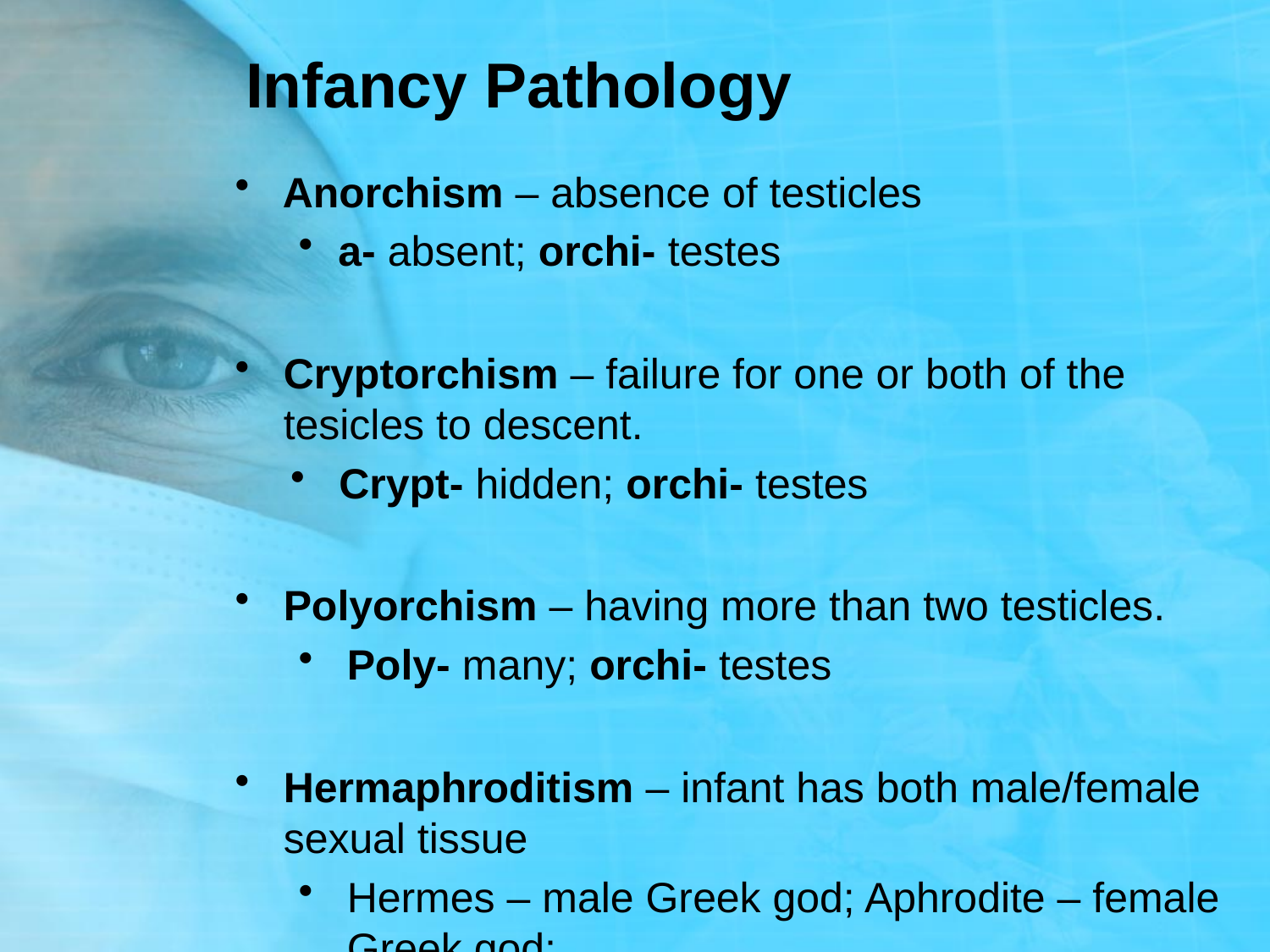

# Infancy Pathology
Anorchism – absence of testicles
a- absent; orchi- testes

Cryptorchism – failure for one or both of the tesicles to descent.
Crypt- hidden; orchi- testes

Polyorchism – having more than two testicles.
Poly- many; orchi- testes

Hermaphroditism – infant has both male/female sexual tissue
Hermes – male Greek god; Aphrodite – female Greek god;